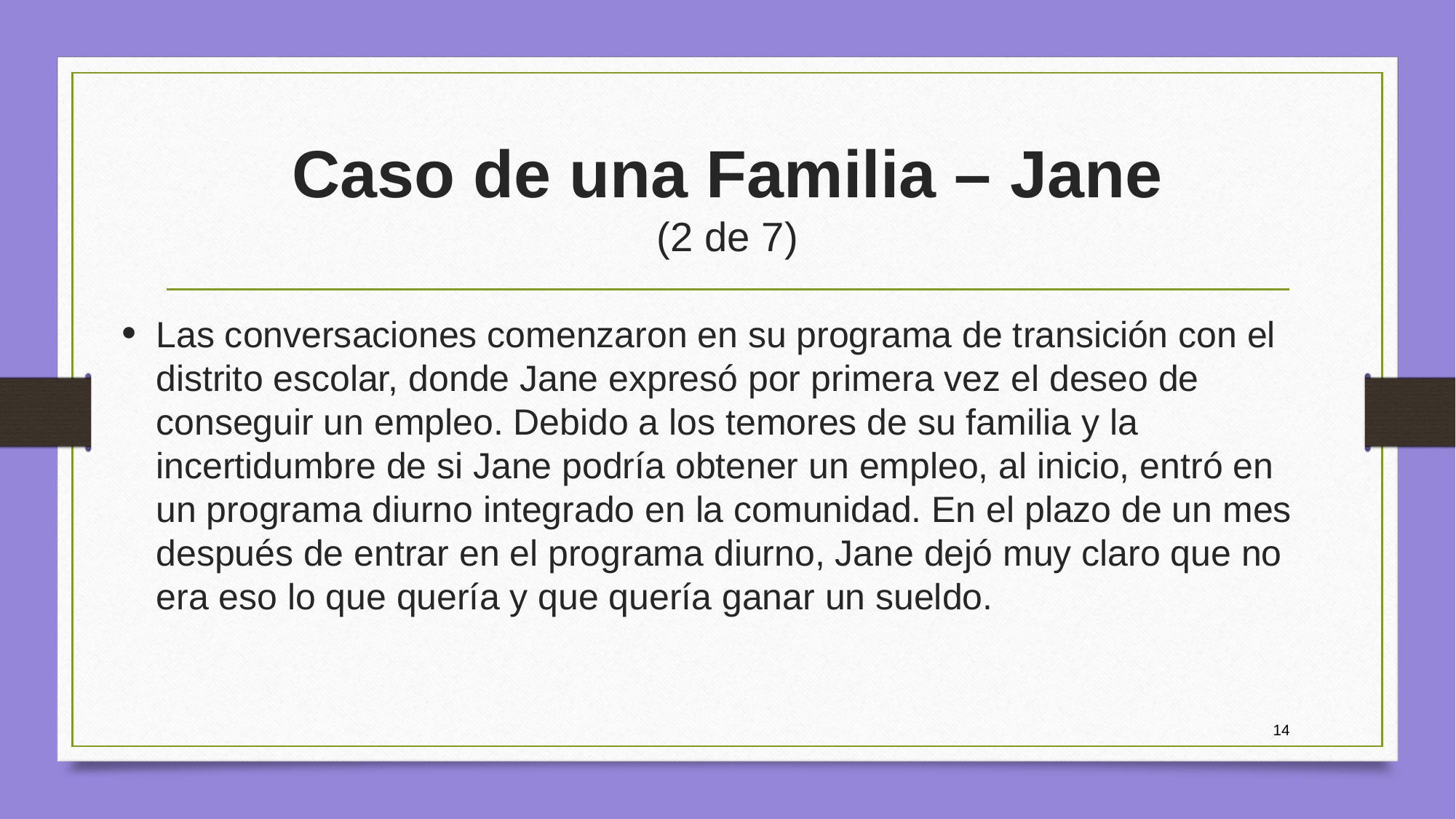

# Caso de una Familia – Jane (2 de 7)
Las conversaciones comenzaron en su programa de transición con el distrito escolar, donde Jane expresó por primera vez el deseo de conseguir un empleo. Debido a los temores de su familia y la incertidumbre de si Jane podría obtener un empleo, al inicio, entró en un programa diurno integrado en la comunidad. En el plazo de un mes después de entrar en el programa diurno, Jane dejó muy claro que no era eso lo que quería y que quería ganar un sueldo.

14